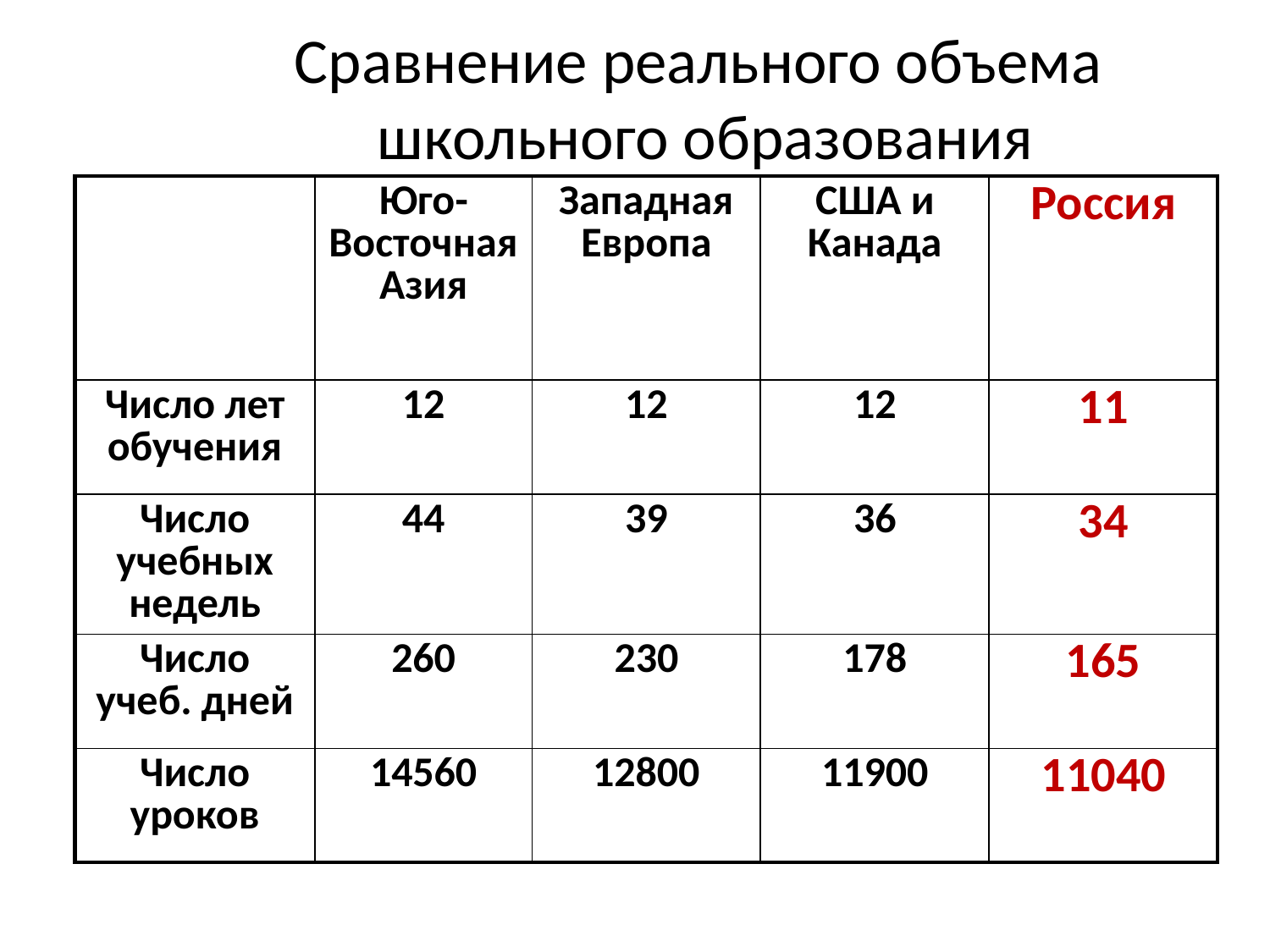

Сравнение реального объема
 школьного образования
|  | Юго-Восточная Азия | Западная Европа | США и Канада | Россия |
| --- | --- | --- | --- | --- |
| Число лет обучения | 12 | 12 | 12 | 11 |
| Число учебных недель | 44 | 39 | 36 | 34 |
| Число учеб. дней | 260 | 230 | 178 | 165 |
| Число уроков | 14560 | 12800 | 11900 | 11040 |